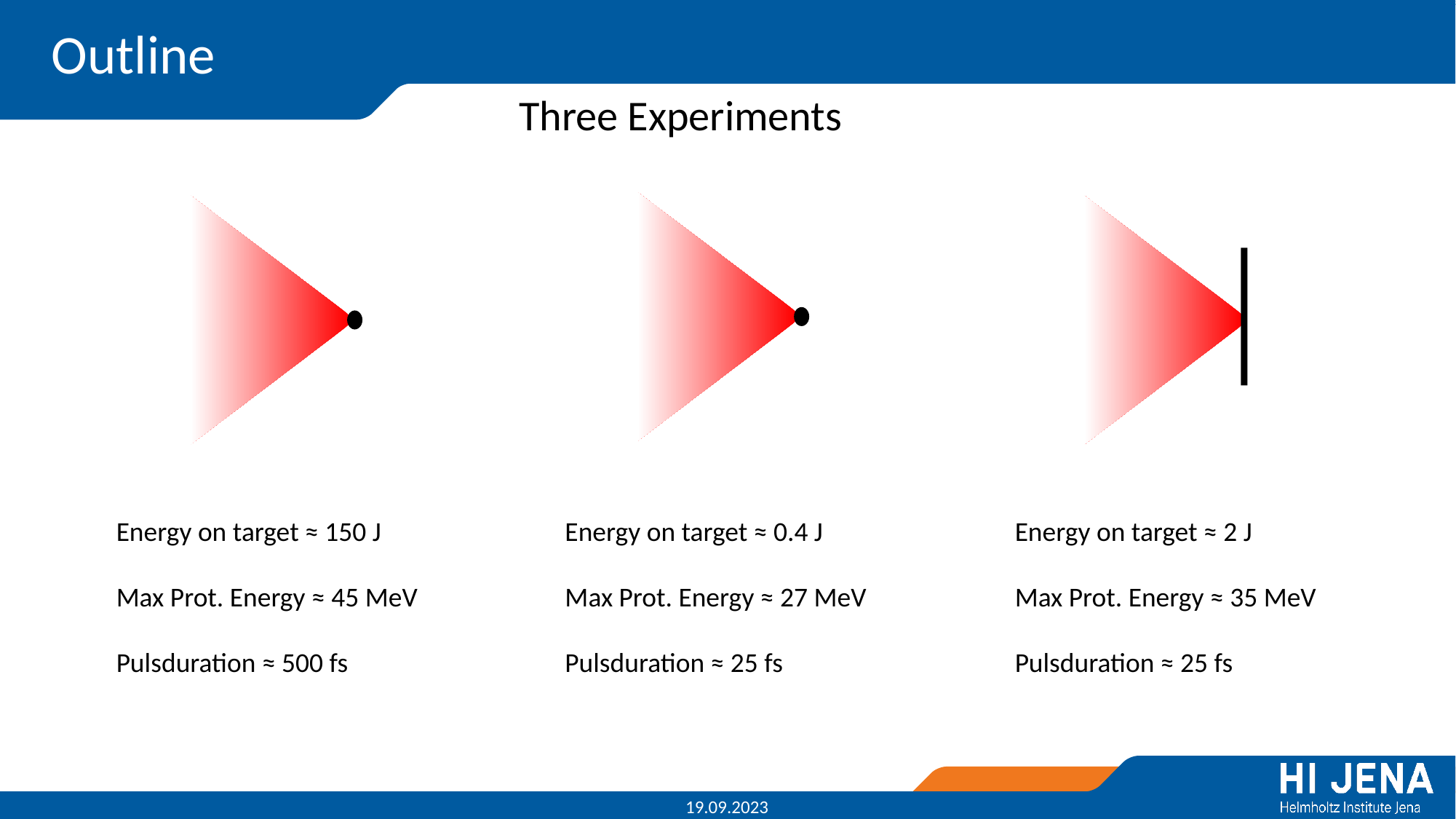

Outline
Three Experiments

Energy on target ≈ 150 J

Max Prot. Energy ≈ 45 MeV

Pulsduration ≈ 500 fs
Energy on target ≈ 0.4 J

Max Prot. Energy ≈ 27 MeV

Pulsduration ≈ 25 fs
Energy on target ≈ 2 J

Max Prot. Energy ≈ 35 MeV

Pulsduration ≈ 25 fs
19.09.2023